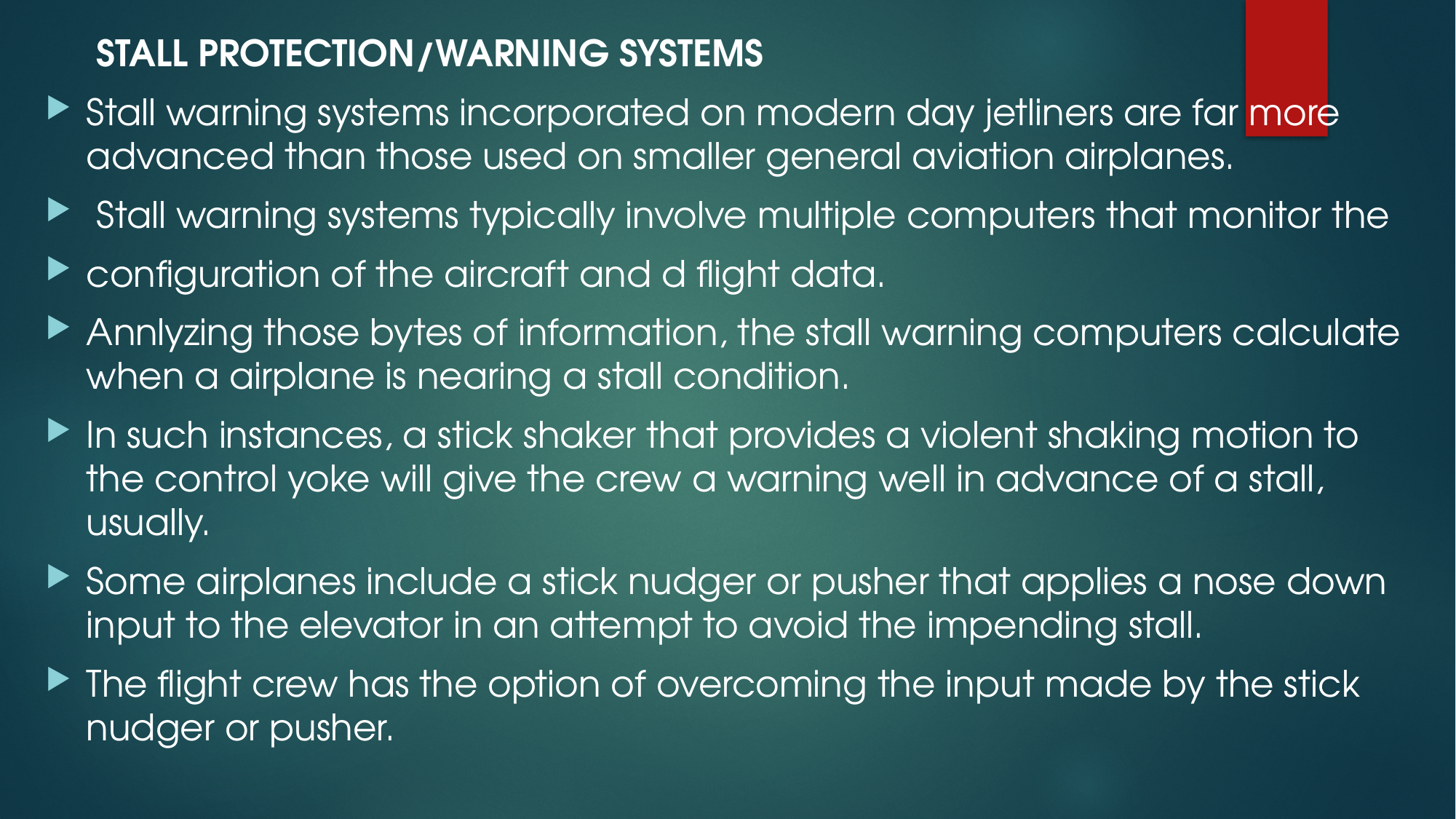

STALL PROTECTION/WARNING SYSTEMS
Stall warning systems incorporated on modern day jetliners are far more advanced than those used on smaller general aviation airplanes.
 Stall warning systems typically involve multiple computers that monitor the
configuration of the aircraft and d flight data.
Annlyzing those bytes of information, the stall warning computers calculate when a airplane is nearing a stall condition.
In such instances, a stick shaker that provides a violent shaking motion to the control yoke will give the crew a warning well in advance of a stall, usually.
Some airplanes include a stick nudger or pusher that applies a nose down input to the elevator in an attempt to avoid the impending stall.
The flight crew has the option of overcoming the input made by the stick nudger or pusher.